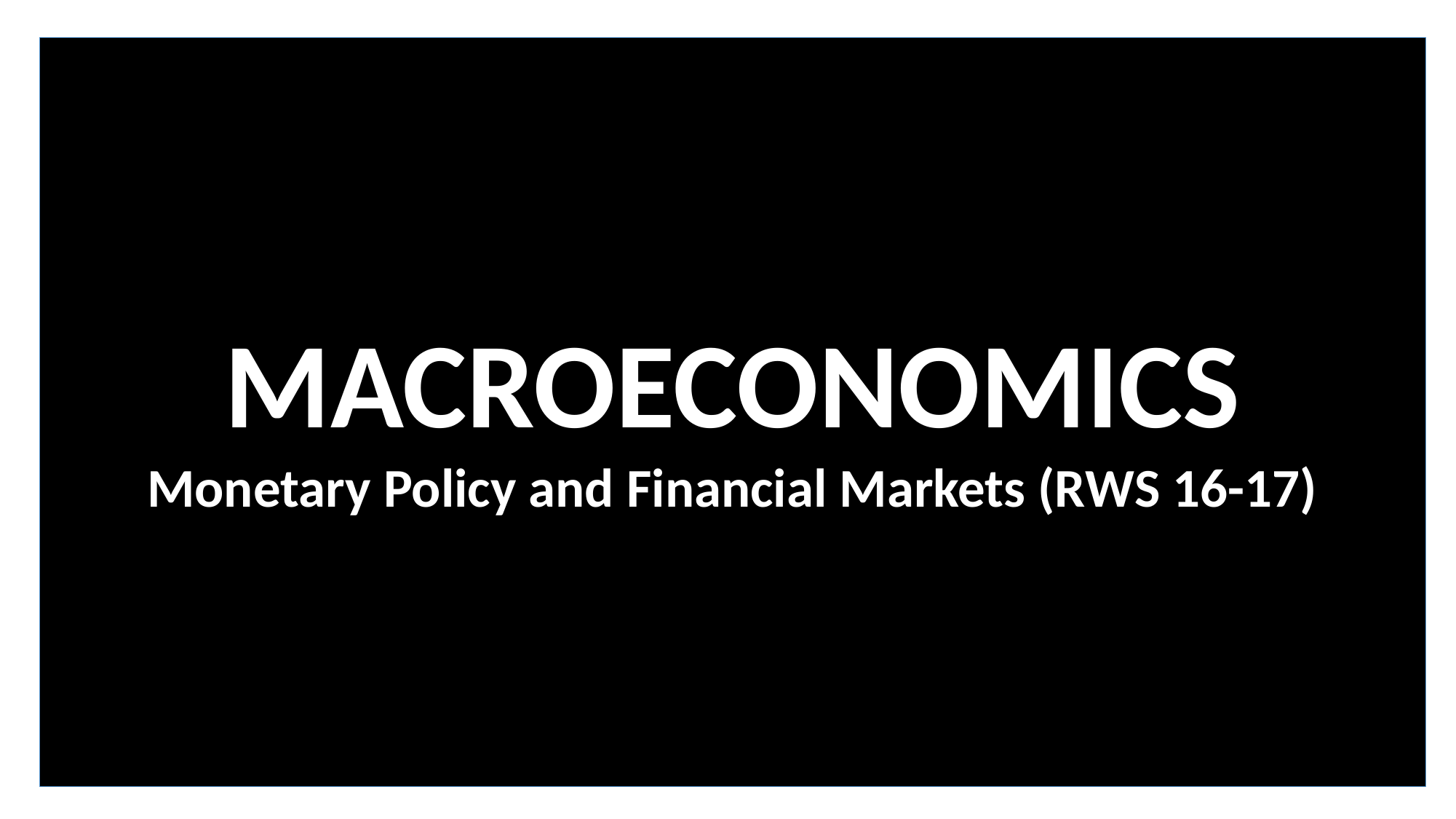

MACROECONOMICS
Monetary Policy and Financial Markets (RWS 16-17)